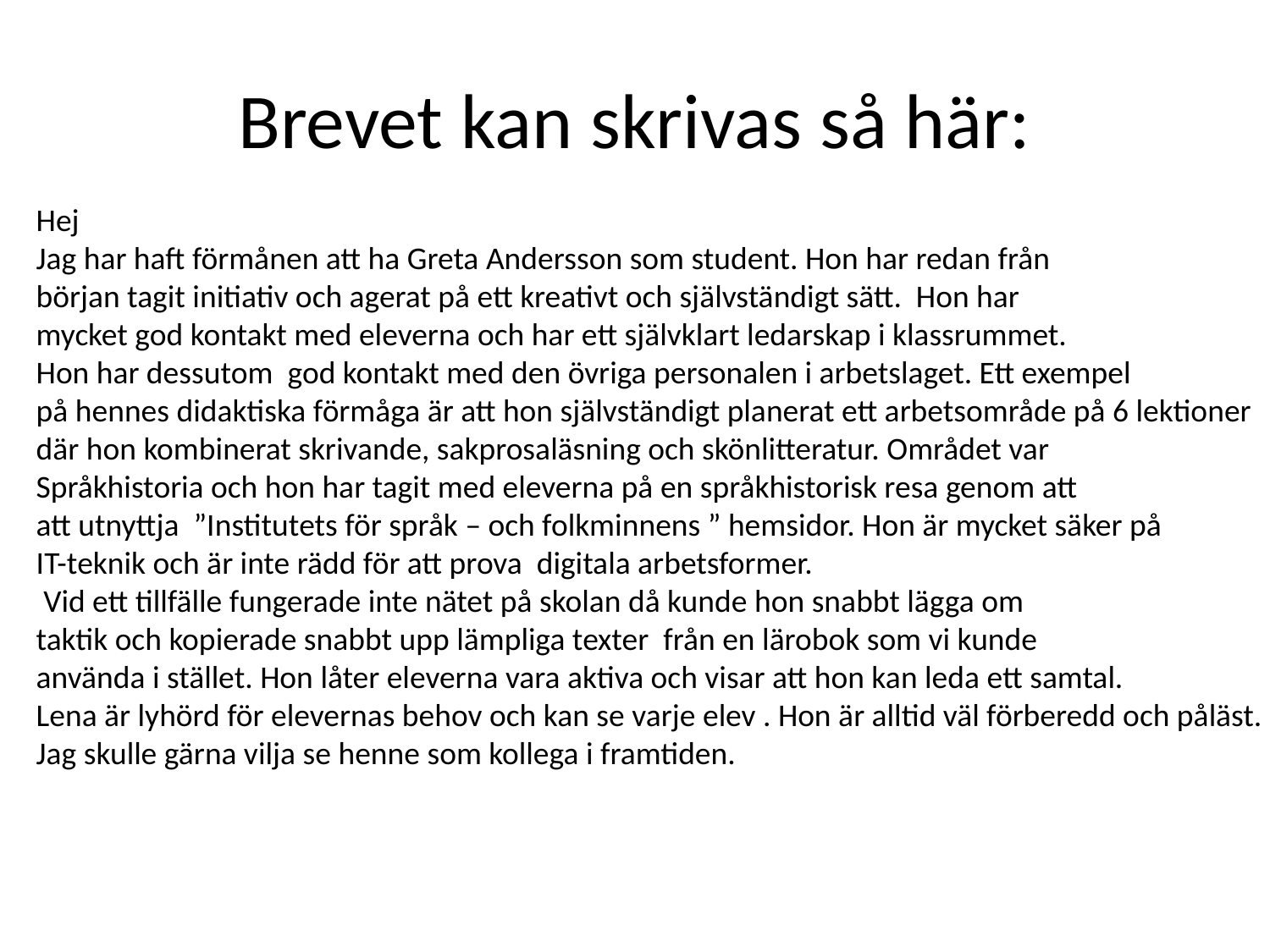

# Brevet kan skrivas så här:
Hej
Jag har haft förmånen att ha Greta Andersson som student. Hon har redan från
början tagit initiativ och agerat på ett kreativt och självständigt sätt.  Hon har
mycket god kontakt med eleverna och har ett självklart ledarskap i klassrummet.
Hon har dessutom  god kontakt med den övriga personalen i arbetslaget. Ett exempel
på hennes didaktiska förmåga är att hon självständigt planerat ett arbetsområde på 6 lektioner
där hon kombinerat skrivande, sakprosaläsning och skönlitteratur. Området var
Språkhistoria och hon har tagit med eleverna på en språkhistorisk resa genom att
att utnyttja  ”Institutets för språk – och folkminnens ” hemsidor. Hon är mycket säker på
IT-teknik och är inte rädd för att prova  digitala arbetsformer.
 Vid ett tillfälle fungerade inte nätet på skolan då kunde hon snabbt lägga om
taktik och kopierade snabbt upp lämpliga texter  från en lärobok som vi kunde
använda i stället. Hon låter eleverna vara aktiva och visar att hon kan leda ett samtal.
Lena är lyhörd för elevernas behov och kan se varje elev . Hon är alltid väl förberedd och påläst.
Jag skulle gärna vilja se henne som kollega i framtiden.